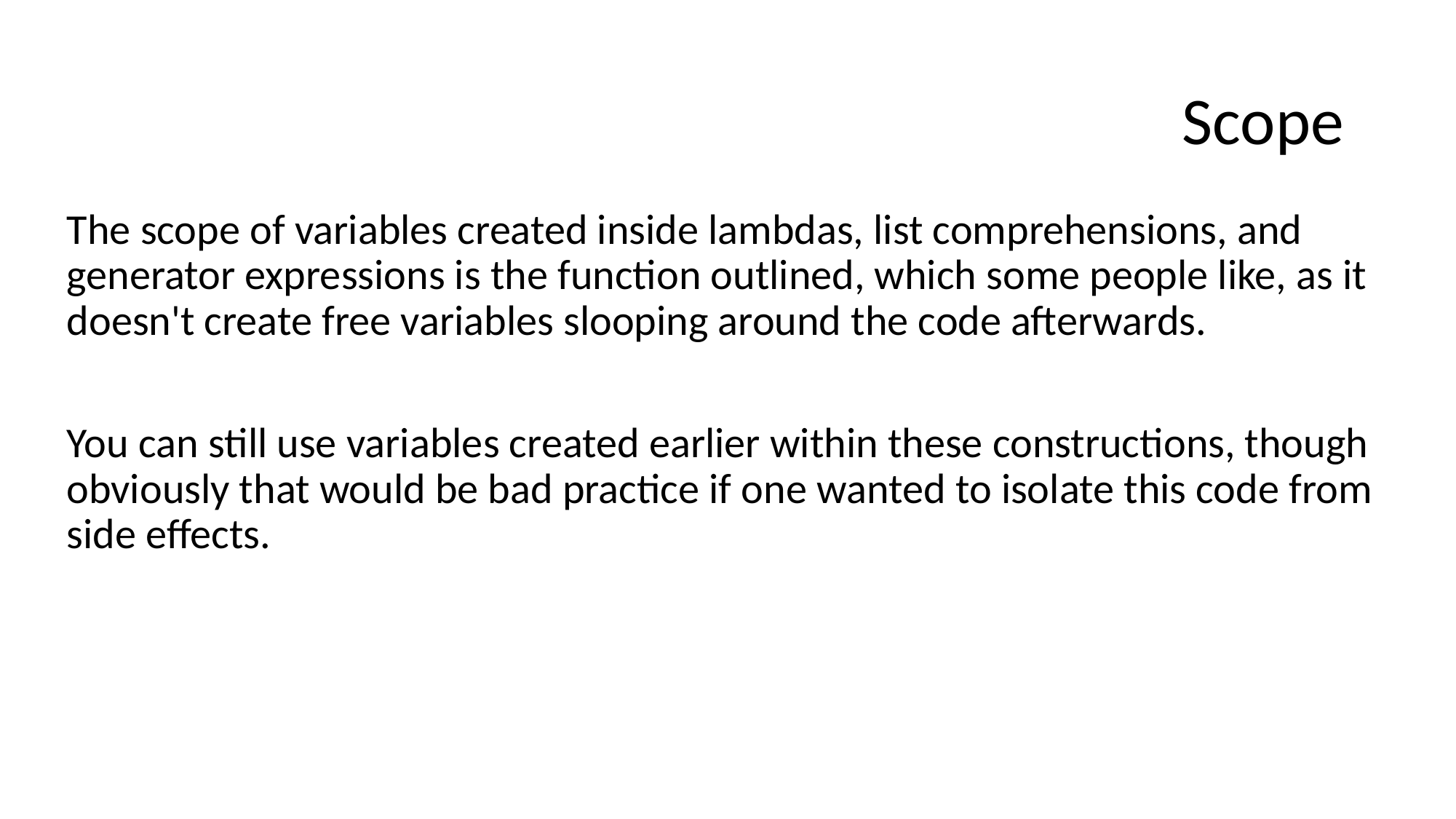

# Scope
The scope of variables created inside lambdas, list comprehensions, and generator expressions is the function outlined, which some people like, as it doesn't create free variables slooping around the code afterwards.

You can still use variables created earlier within these constructions, though obviously that would be bad practice if one wanted to isolate this code from side effects.